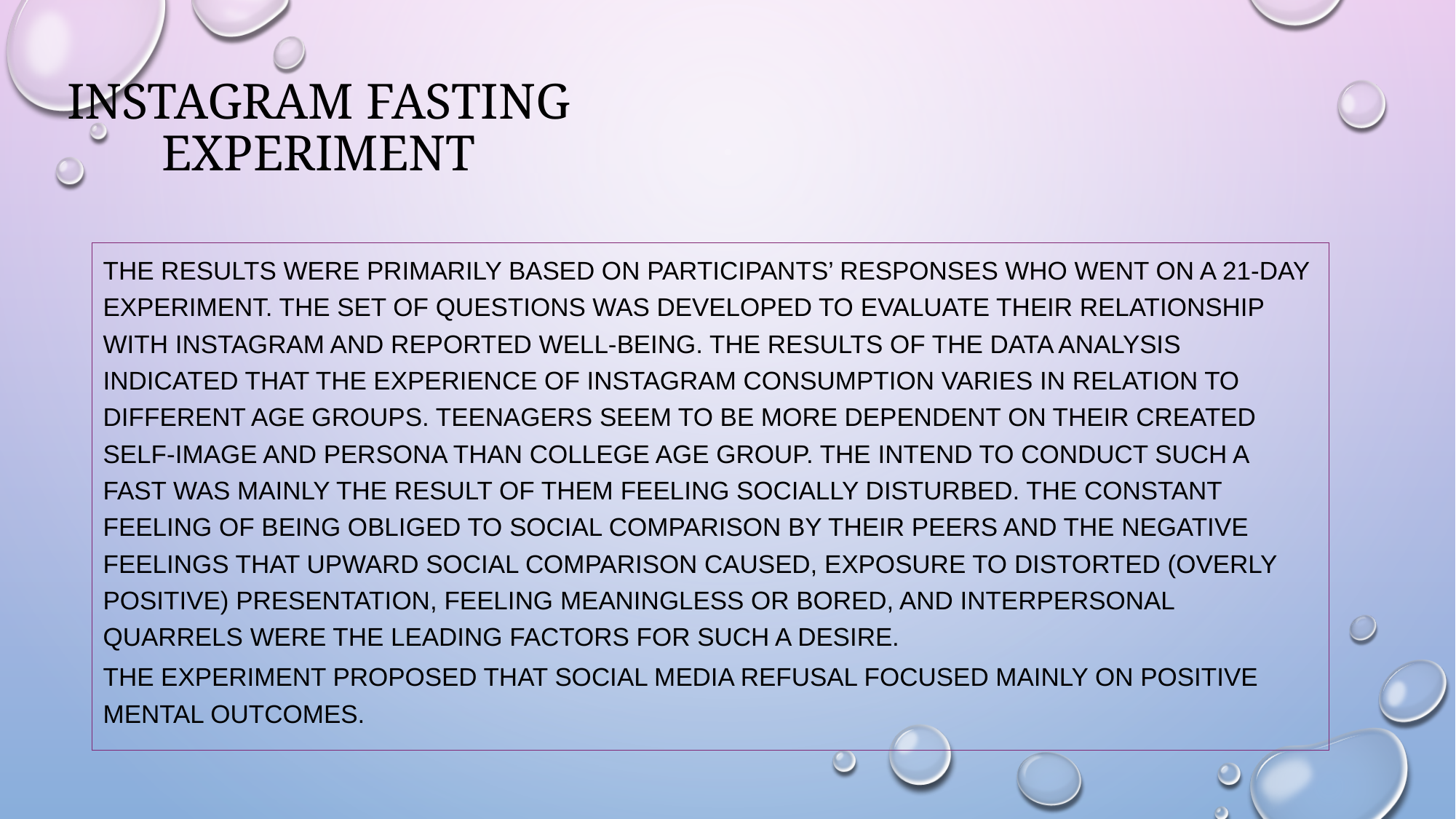

# Instagram fasting experiment
The results were primarily based on participants’ responses who went on a 21-day experiment. The set of questions was developed to evaluate their relationship with Instagram and reported well-being. The results of the data analysis indicated that the experience of Instagram consumption varies in relation to different age groups. Teenagers seem to be more dependent on their created self-image and persona than college age group. The intend to conduct such a fast was mainly the result of them feeling socially disturbed. The constant feeling of being obliged to social comparison by their peers and the negative feelings that upward social comparison caused, exposure to distorted (overly positive) presentation, feeling meaningless or bored, and interpersonal quarrels were the leading factors for such a desire.
The experiment proposed that social media refusal focused mainly on positive mental outcomes.